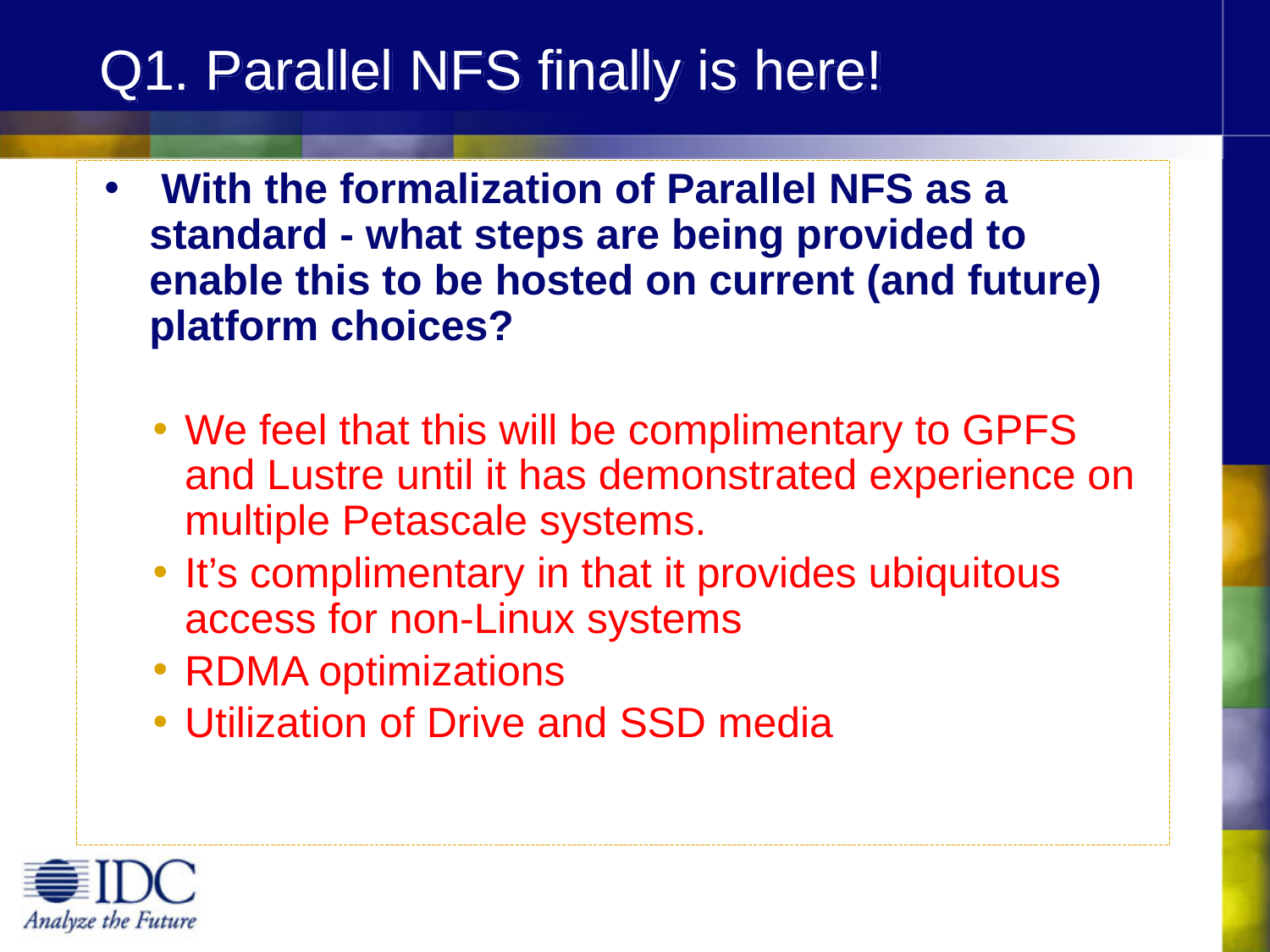

# Q1. Parallel NFS finally is here!
 With the formalization of Parallel NFS as a standard - what steps are being provided to enable this to be hosted on current (and future) platform choices?

We feel that this will be complimentary to GPFS and Lustre until it has demonstrated experience on multiple Petascale systems.
It’s complimentary in that it provides ubiquitous access for non-Linux systems
RDMA optimizations
Utilization of Drive and SSD media